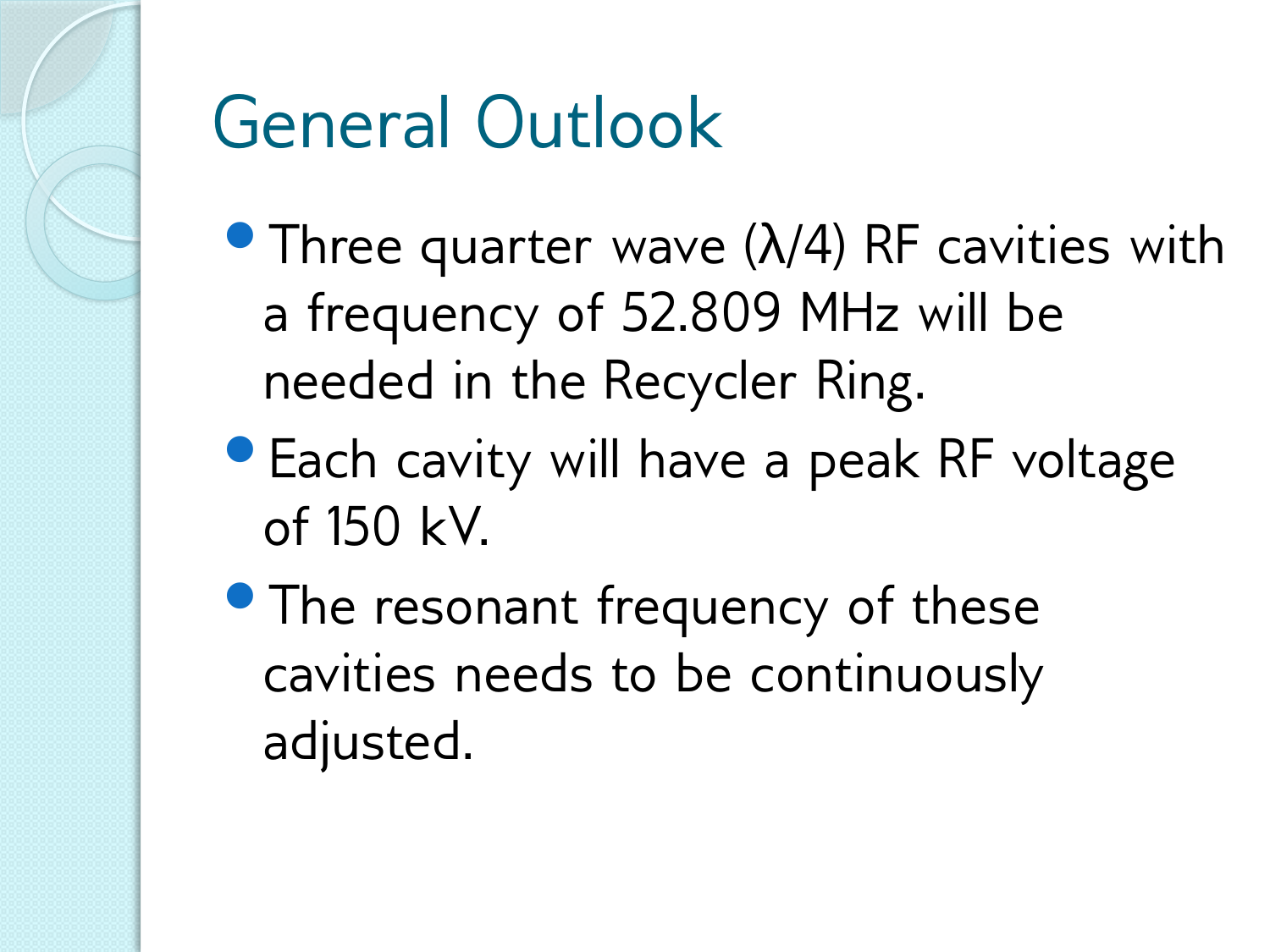

# General Outlook
Three quarter wave (λ/4) RF cavities with a frequency of 52.809 MHz will be needed in the Recycler Ring.
Each cavity will have a peak RF voltage of 150 kV.
The resonant frequency of these cavities needs to be continuously adjusted.